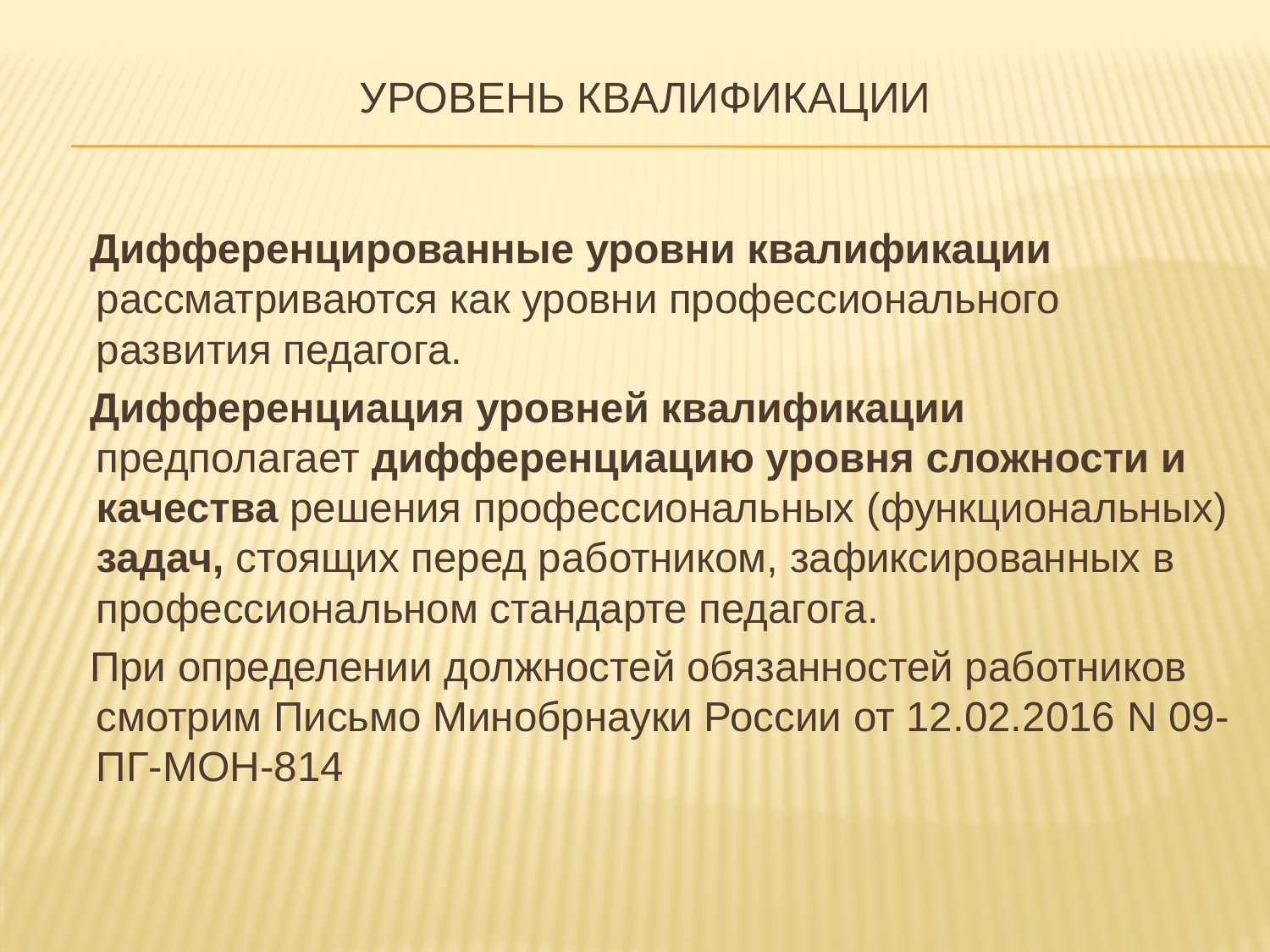

# УРОВЕНЬ КВАЛИФИКАЦИИ
   Дифференцированные уровни квалификации рассматриваются как уровни профессионального развития педагога.
   Дифференциация уровней квалификации предполагает дифференциацию уровня сложности и качества решения профессиональных (функциональных) задач, стоящих перед работником, зафиксированных в профессиональном стандарте педагога.
   При определении должностей обязанностей работников смотрим Письмо Минобрнауки России от 12.02.2016 N 09-ПГ-МОН-814